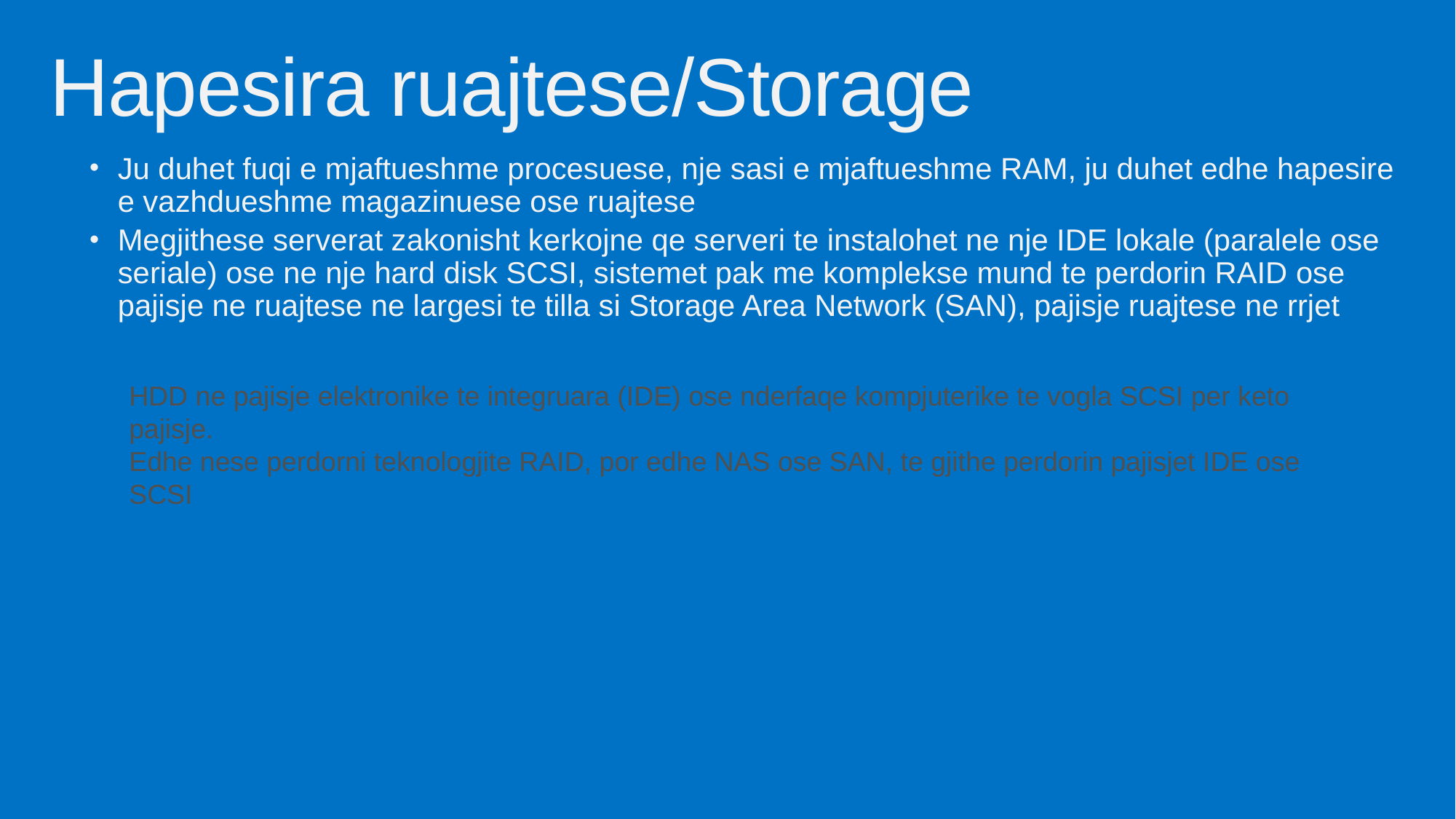

# Hapesira ruajtese/Storage
Ju duhet fuqi e mjaftueshme procesuese, nje sasi e mjaftueshme RAM, ju duhet edhe hapesire e vazhdueshme magazinuese ose ruajtese
Megjithese serverat zakonisht kerkojne qe serveri te instalohet ne nje IDE lokale (paralele ose seriale) ose ne nje hard disk SCSI, sistemet pak me komplekse mund te perdorin RAID ose pajisje ne ruajtese ne largesi te tilla si Storage Area Network (SAN), pajisje ruajtese ne rrjet
HDD ne pajisje elektronike te integruara (IDE) ose nderfaqe kompjuterike te vogla SCSI per keto pajisje.
Edhe nese perdorni teknologjite RAID, por edhe NAS ose SAN, te gjithe perdorin pajisjet IDE ose SCSI